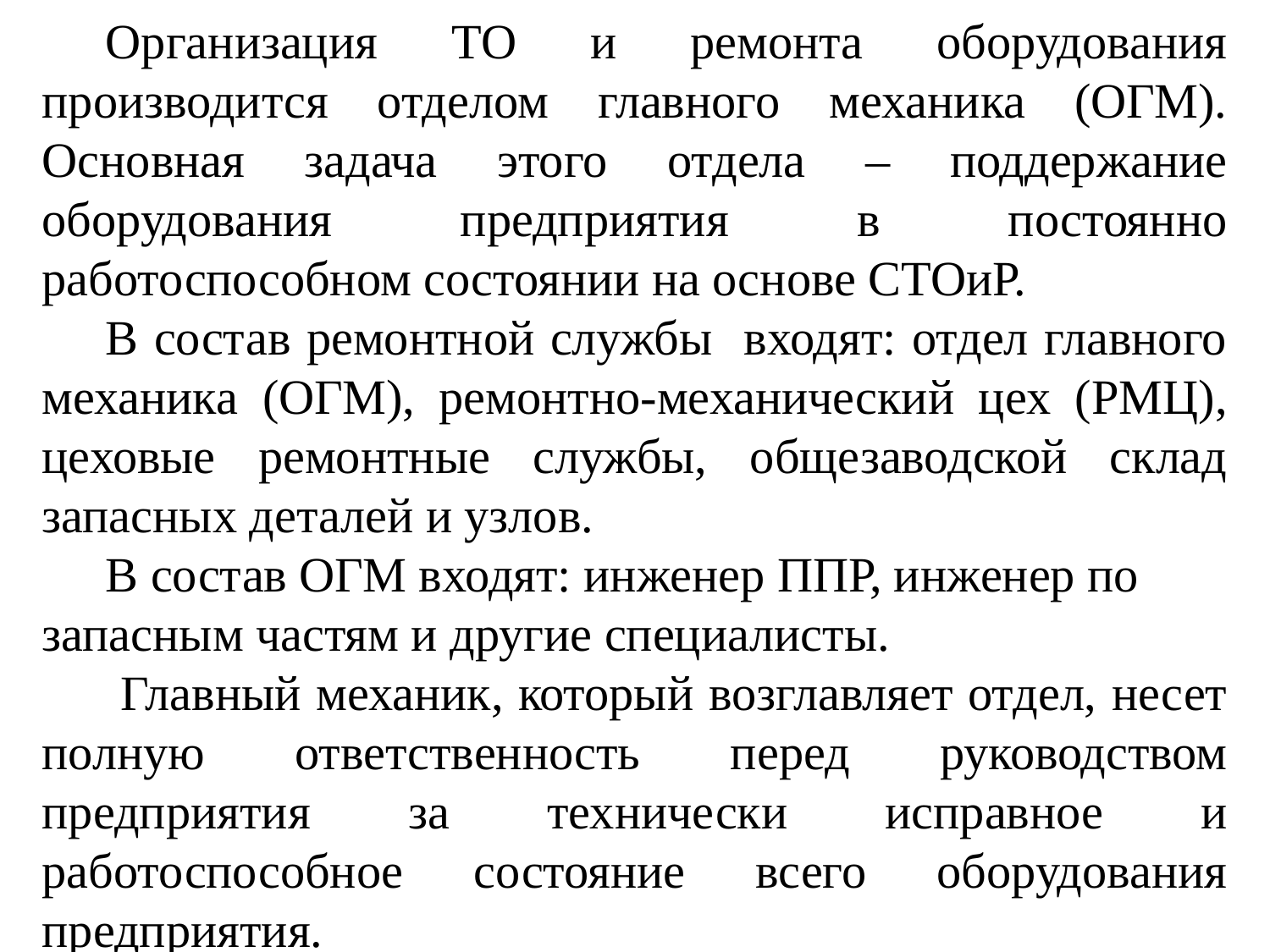

Организация ТО и ремонта оборудования производится отделом главного механика (ОГМ). Основная задача этого отдела – поддержание оборудования предприятия в постоянно работоспособном состоянии на основе СТОиР.
В состав ремонтной службы  входят: отдел главного механика (ОГМ), ремонтно-механический цех (РМЦ), цеховые ремонтные службы, общезаводской склад запасных деталей и узлов.
В состав ОГМ входят: инженер ППР, инженер по запасным частям и другие специалисты.
 Главный механик, который возглавляет отдел, несет полную ответственность перед руководством предприятия за технически исправное и работоспособное состояние всего оборудования предприятия.